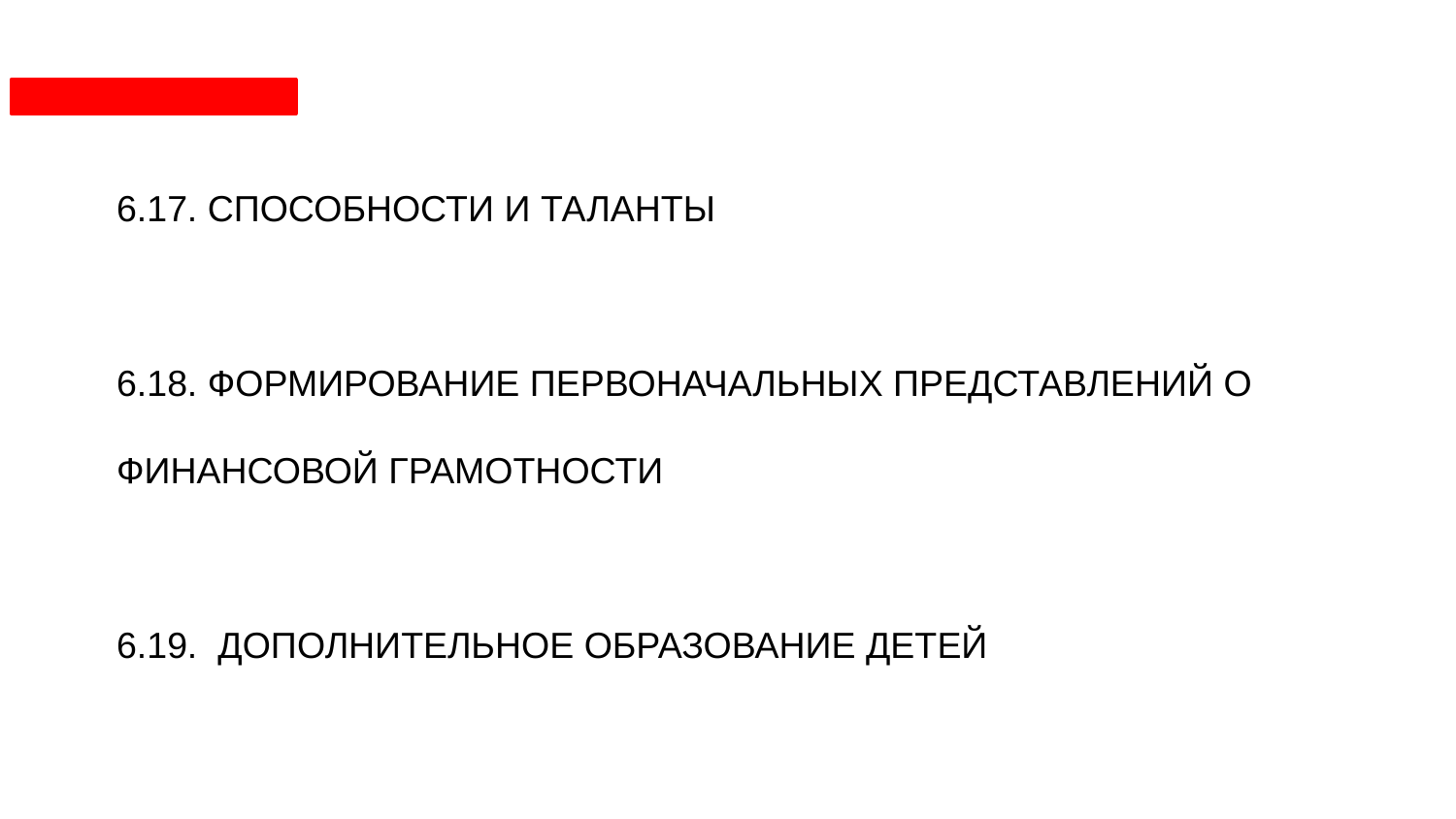

6.17. СПОСОБНОСТИ И ТАЛАНТЫ

6.18. ФОРМИРОВАНИЕ ПЕРВОНАЧАЛЬНЫХ ПРЕДСТАВЛЕНИЙ О ФИНАНСОВОЙ ГРАМОТНОСТИ

6.19.  ДОПОЛНИТЕЛЬНОЕ ОБРАЗОВАНИЕ ДЕТЕЙ

/